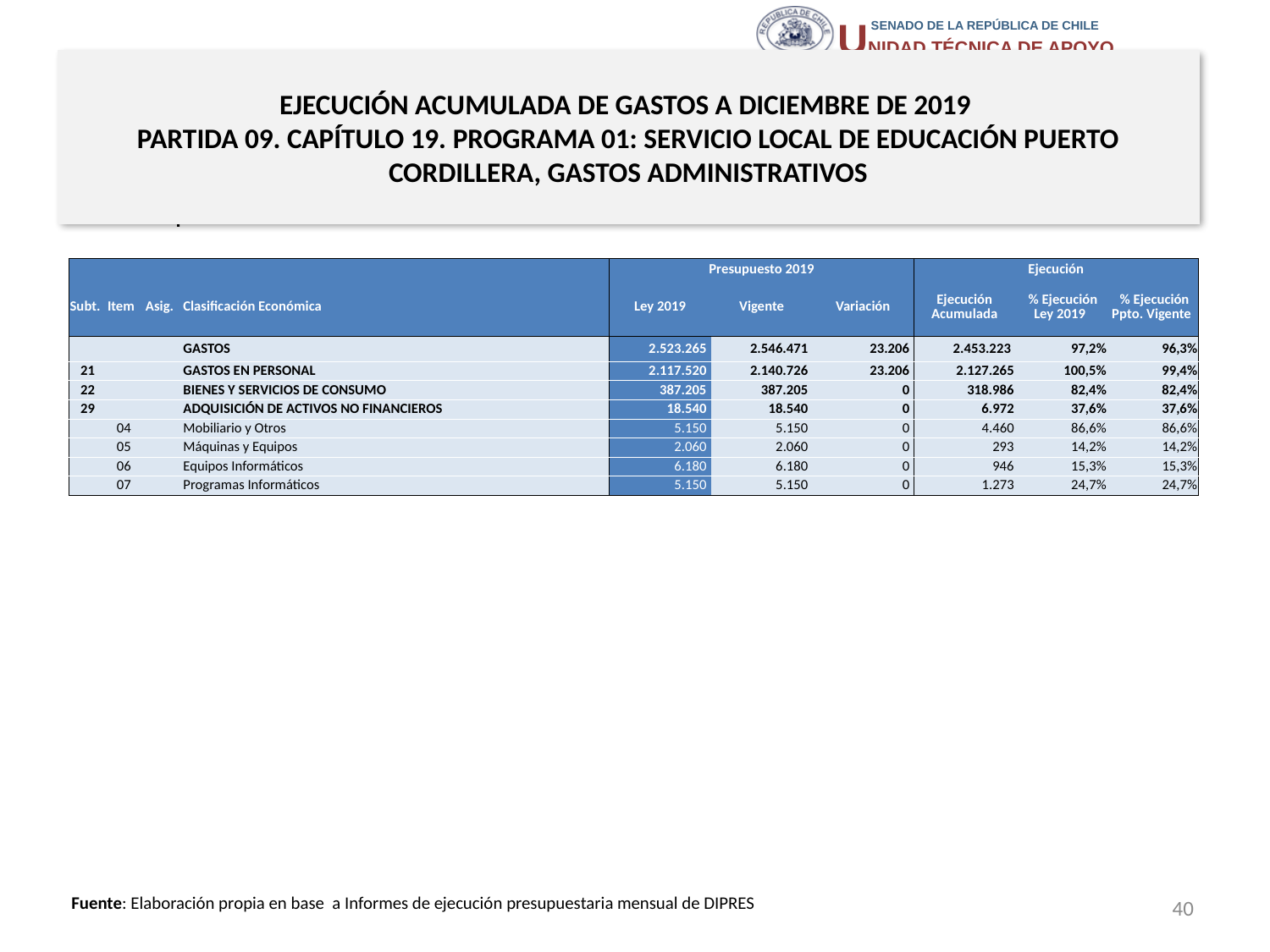

# EJECUCIÓN ACUMULADA DE GASTOS A DICIEMBRE DE 2019 PARTIDA 09. CAPÍTULO 19. PROGRAMA 01: SERVICIO LOCAL DE EDUCACIÓN PUERTO CORDILLERA, GASTOS ADMINISTRATIVOS
en miles de pesos 2019
|  |  |  |  | Presupuesto 2019 |  |  | Ejecución |  |  |
| --- | --- | --- | --- | --- | --- | --- | --- | --- | --- |
| Subt. | Item | Asig. | Clasificación Económica | Ley 2019 | Vigente | Variación | Ejecución Acumulada | % Ejecución Ley 2019 | % Ejecución Ppto. Vigente |
|  |  |  | GASTOS | 2.523.265 | 2.546.471 | 23.206 | 2.453.223 | 97,2% | 96,3% |
| 21 |  |  | GASTOS EN PERSONAL | 2.117.520 | 2.140.726 | 23.206 | 2.127.265 | 100,5% | 99,4% |
| 22 |  |  | BIENES Y SERVICIOS DE CONSUMO | 387.205 | 387.205 | 0 | 318.986 | 82,4% | 82,4% |
| 29 |  |  | ADQUISICIÓN DE ACTIVOS NO FINANCIEROS | 18.540 | 18.540 | 0 | 6.972 | 37,6% | 37,6% |
|  | 04 |  | Mobiliario y Otros | 5.150 | 5.150 | 0 | 4.460 | 86,6% | 86,6% |
|  | 05 |  | Máquinas y Equipos | 2.060 | 2.060 | 0 | 293 | 14,2% | 14,2% |
|  | 06 |  | Equipos Informáticos | 6.180 | 6.180 | 0 | 946 | 15,3% | 15,3% |
|  | 07 |  | Programas Informáticos | 5.150 | 5.150 | 0 | 1.273 | 24,7% | 24,7% |
40